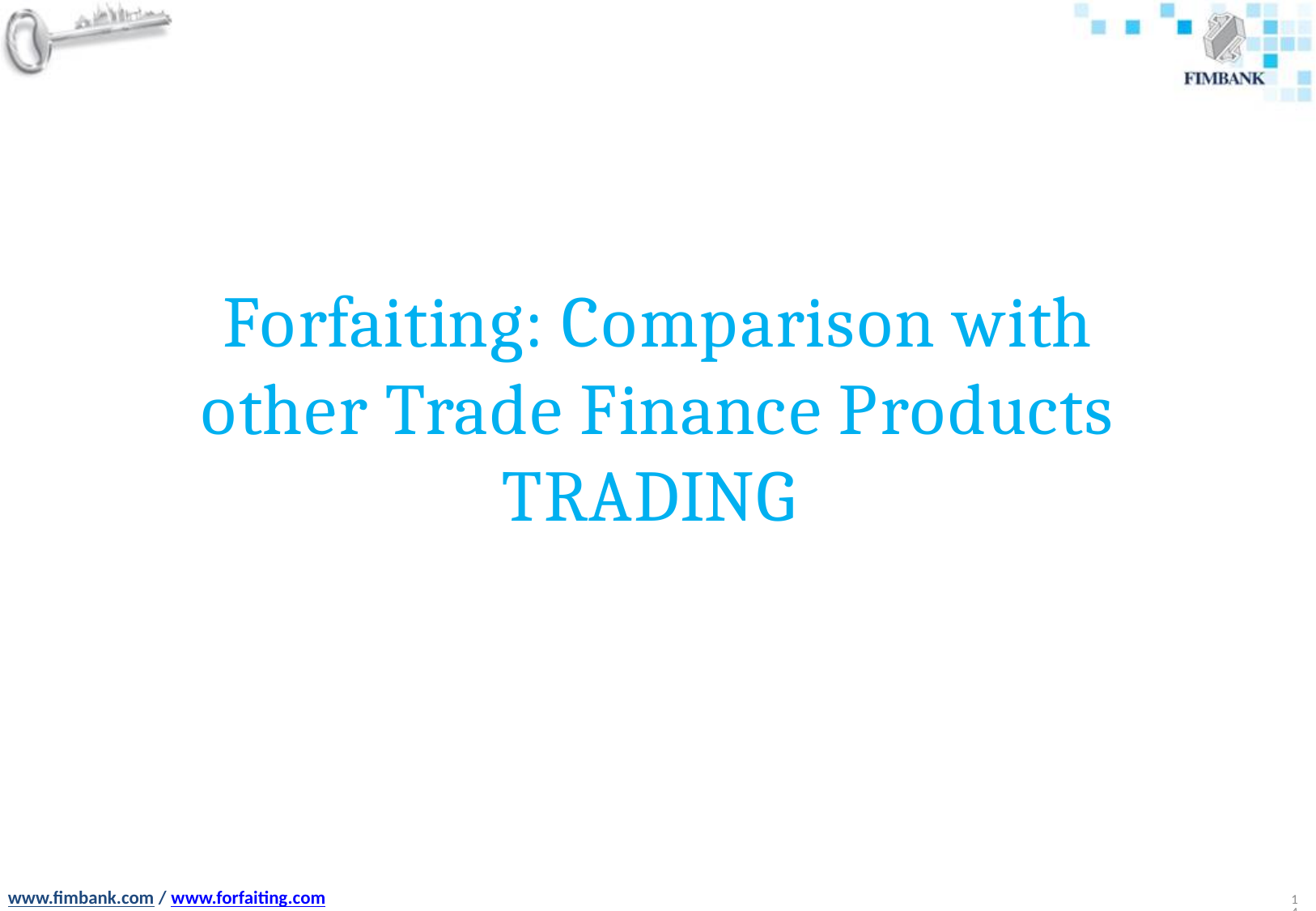

Forfaiting: Comparison with other Trade Finance Products
TRADING
14